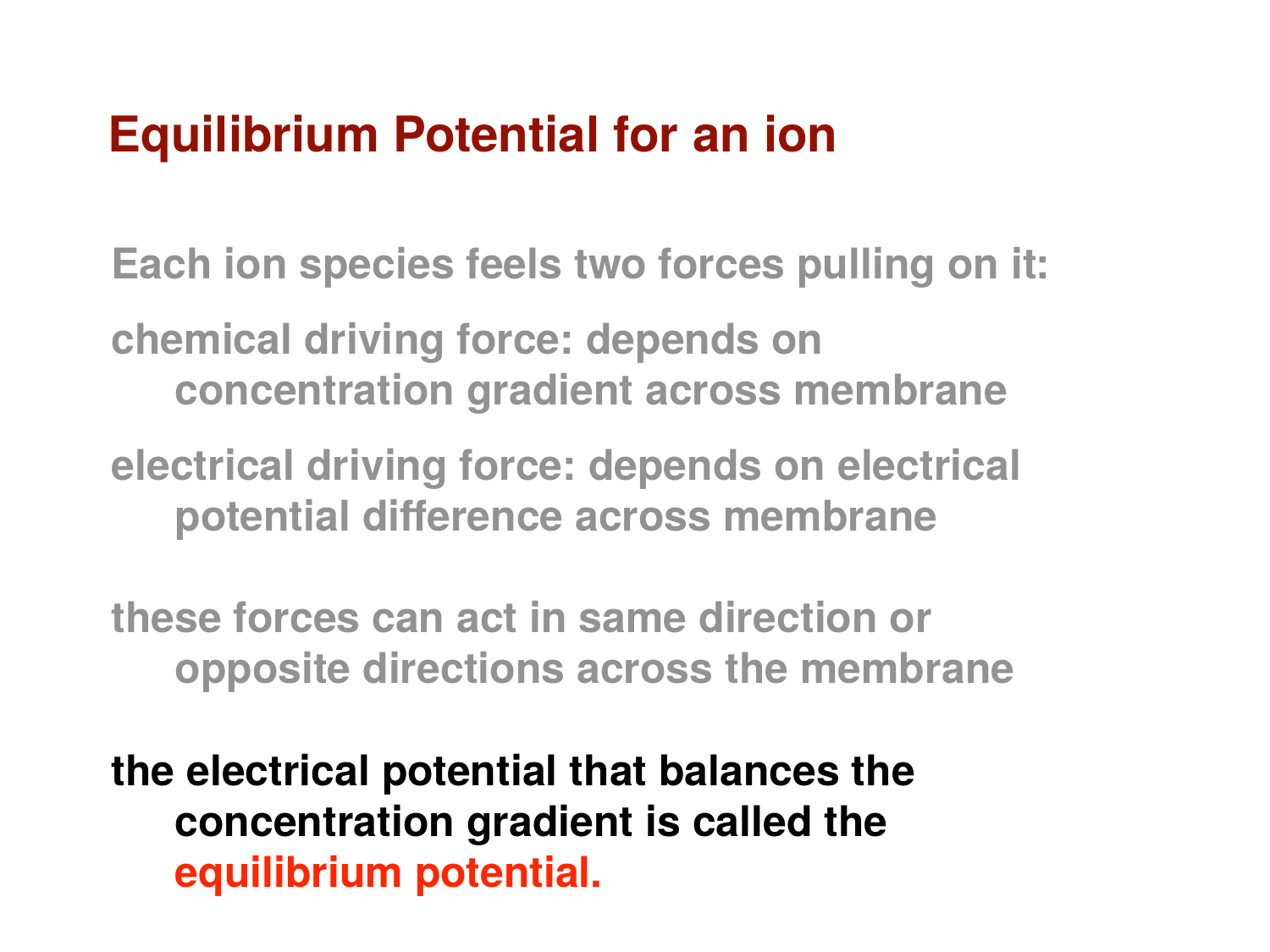

# Equilibrium Potential for an ion
Each ion species feels two forces pulling on it:
chemical driving force: depends on concentration gradient across membrane
electrical driving force: depends on electrical potential difference across membrane
these forces can act in same direction or opposite directions across the membrane
the electrical potential that balances the concentration gradient is called the equilibrium potential.